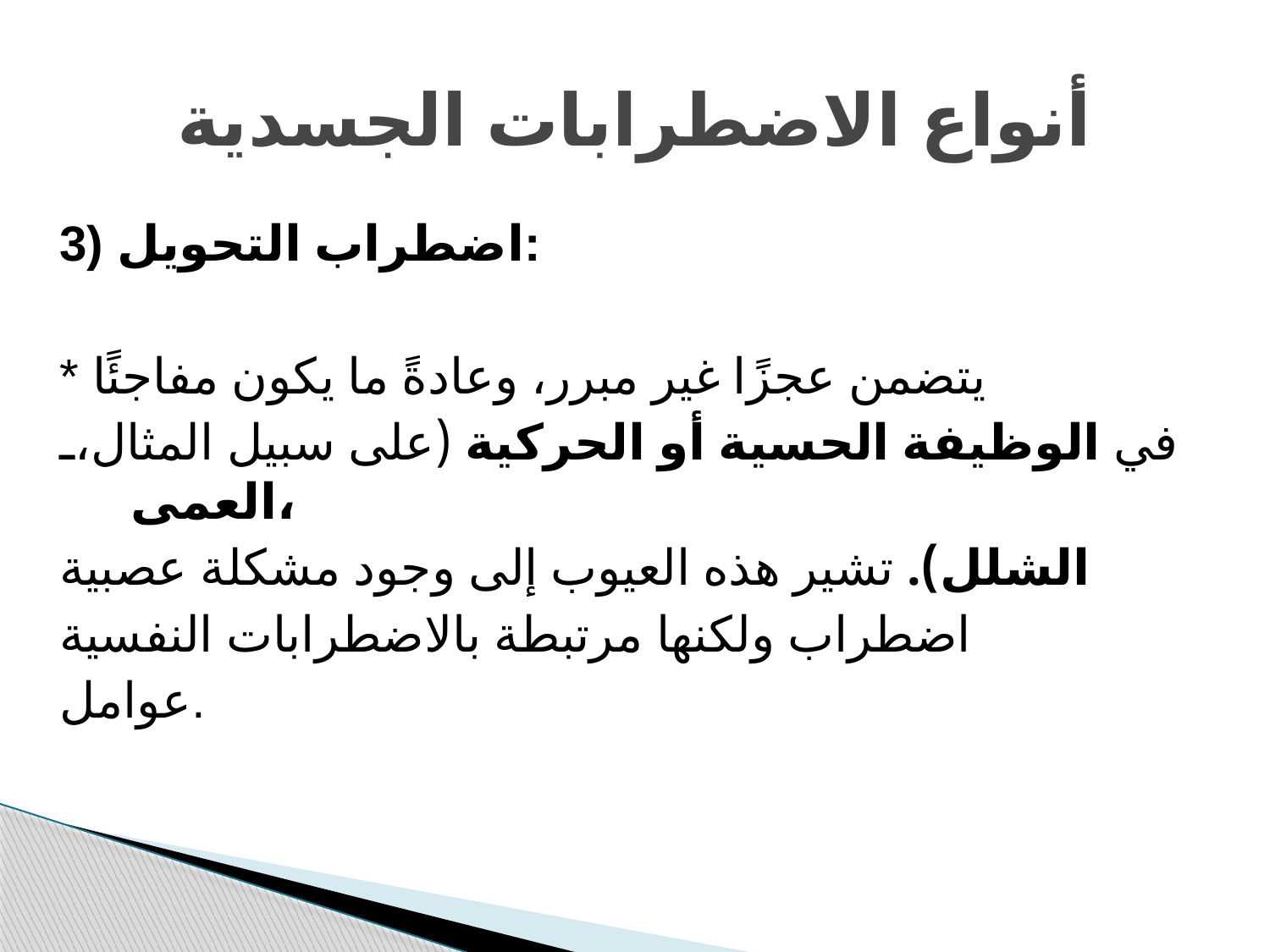

# أنواع الاضطرابات الجسدية
3) اضطراب التحويل:

* يتضمن عجزًا غير مبرر، وعادةً ما يكون مفاجئًا
في الوظيفة الحسية أو الحركية (على سبيل المثال، العمى،
الشلل). تشير هذه العيوب إلى وجود مشكلة عصبية
اضطراب ولكنها مرتبطة بالاضطرابات النفسية
عوامل.